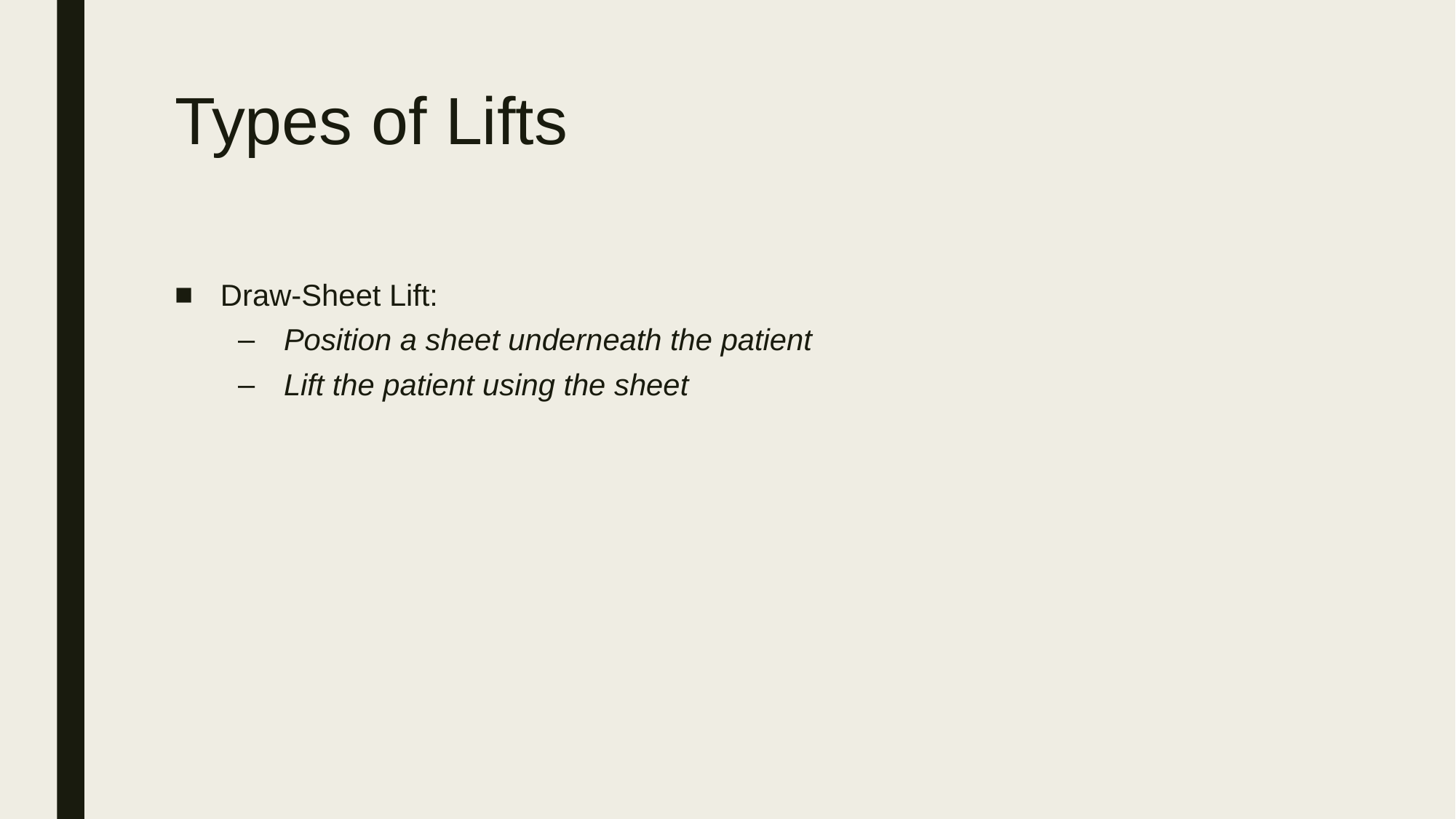

# Types of Lifts
Draw-Sheet Lift:
Position a sheet underneath the patient
Lift the patient using the sheet